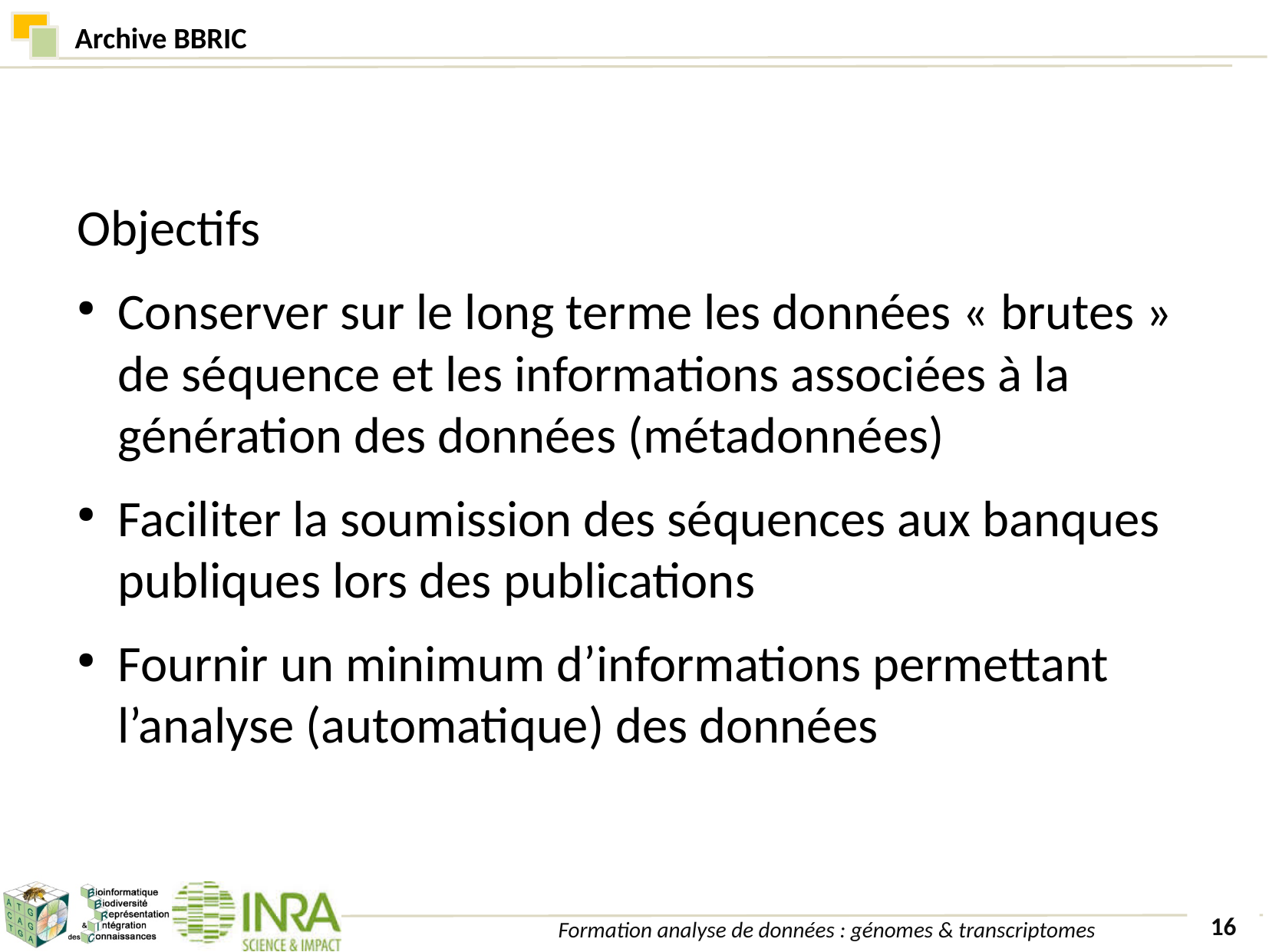

# Archive BBRIC
Objectifs
Conserver sur le long terme les données « brutes » de séquence et les informations associées à la génération des données (métadonnées)
Faciliter la soumission des séquences aux banques publiques lors des publications
Fournir un minimum d’informations permettant l’analyse (automatique) des données